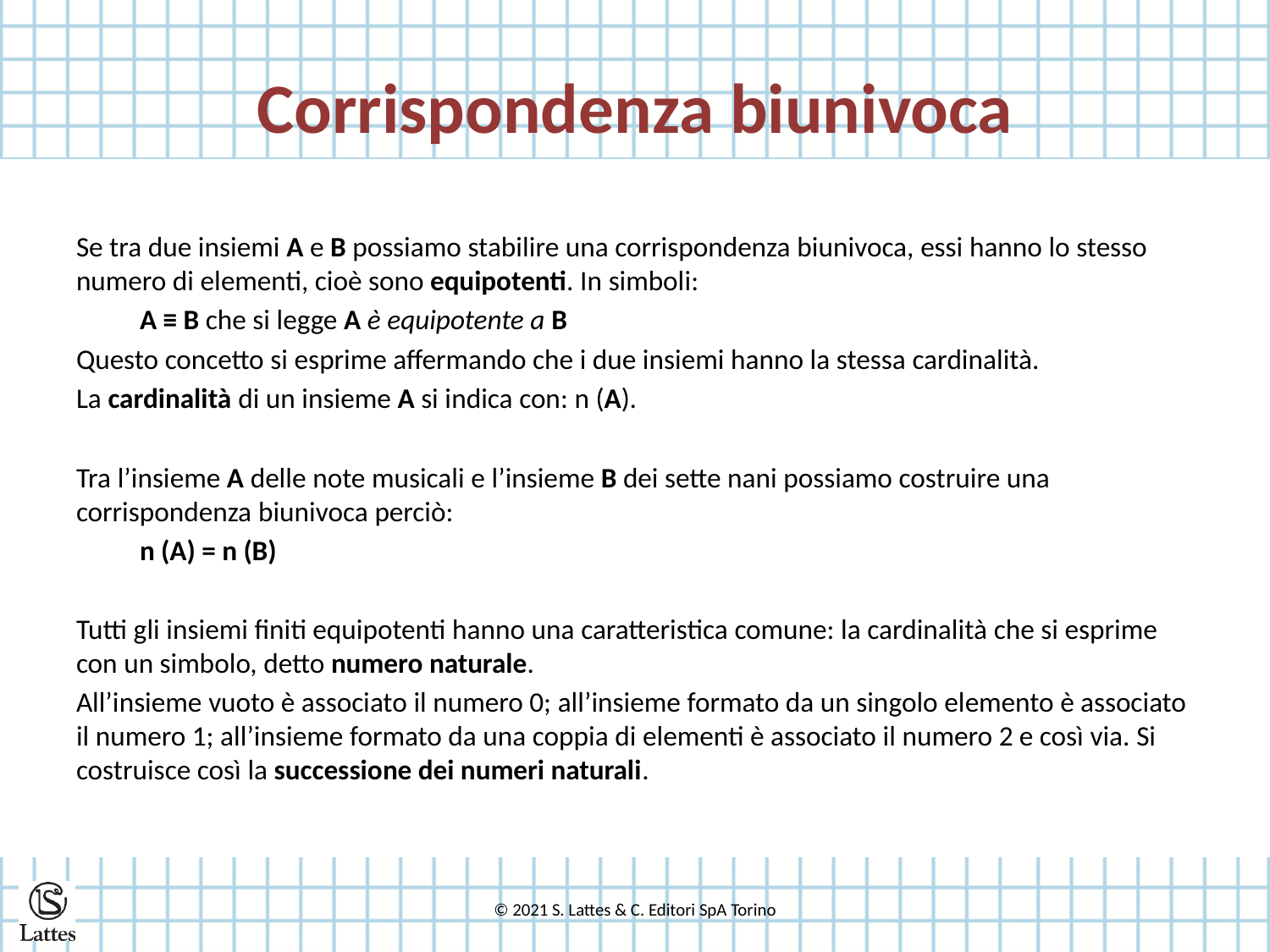

# Corrispondenza biunivoca
Se tra due insiemi A e B possiamo stabilire una corrispondenza biunivoca, essi hanno lo stesso numero di elementi, cioè sono equipotenti. In simboli:
A ≡ B che si legge A è equipotente a B
Questo concetto si esprime affermando che i due insiemi hanno la stessa cardinalità.
La cardinalità di un insieme A si indica con: n (A).

Tra l’insieme A delle note musicali e l’insieme B dei sette nani possiamo costruire una corrispondenza biunivoca perciò:
n (A) = n (B)

Tutti gli insiemi finiti equipotenti hanno una caratteristica comune: la cardinalità che si esprime con un simbolo, detto numero naturale.
All’insieme vuoto è associato il numero 0; all’insieme formato da un singolo elemento è associato il numero 1; all’insieme formato da una coppia di elementi è associato il numero 2 e così via. Si costruisce così la successione dei numeri naturali.